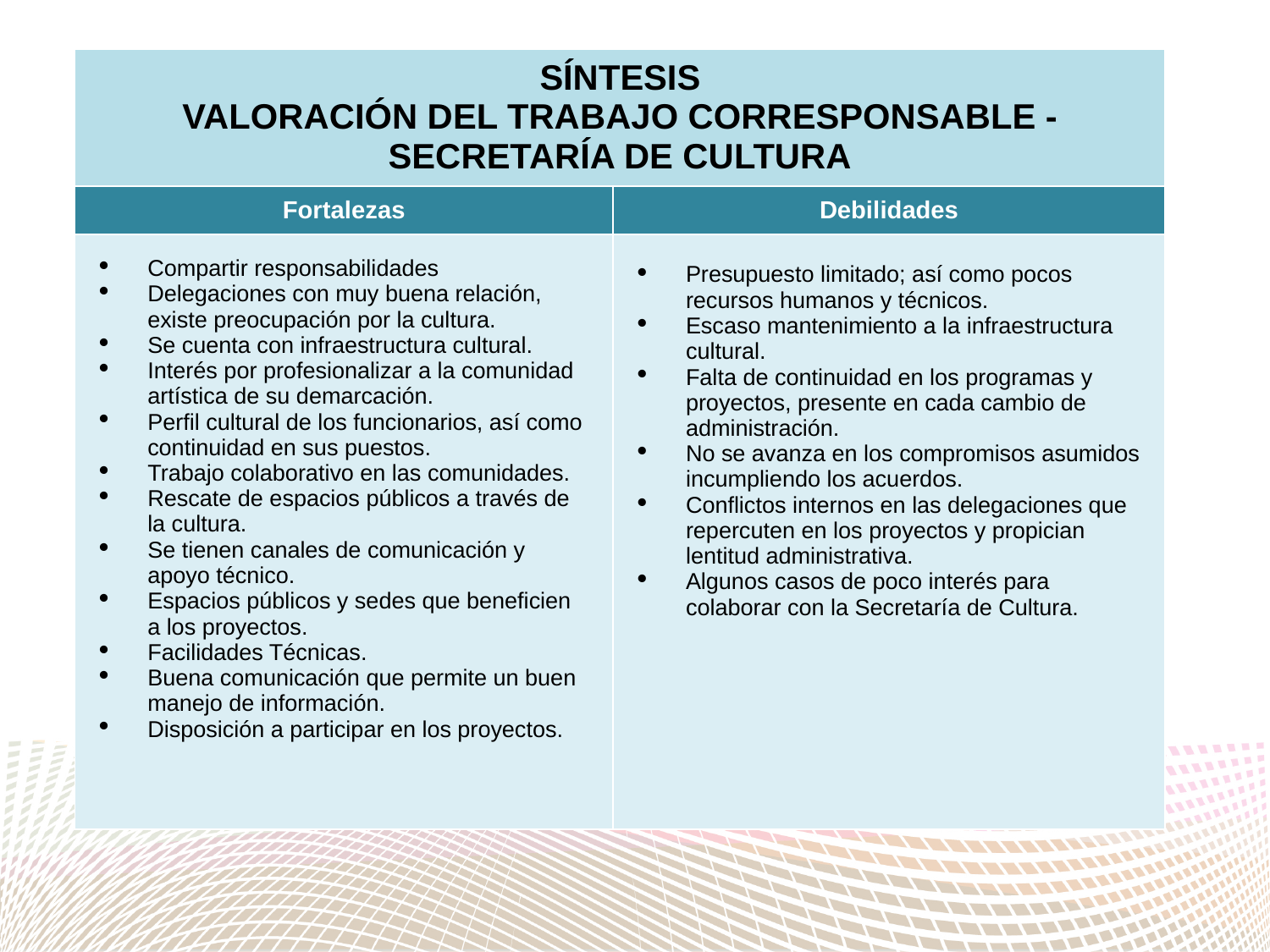

| SÍNTESIS VALORACIÓN DEL TRABAJO CORRESPONSABLE - SECRETARÍA DE CULTURA |  |
| --- | --- |
| Fortalezas | Debilidades |
| Compartir responsabilidades Delegaciones con muy buena relación, existe preocupación por la cultura. Se cuenta con infraestructura cultural. Interés por profesionalizar a la comunidad artística de su demarcación. Perfil cultural de los funcionarios, así como continuidad en sus puestos. Trabajo colaborativo en las comunidades. Rescate de espacios públicos a través de la cultura. Se tienen canales de comunicación y apoyo técnico. Espacios públicos y sedes que beneficien a los proyectos. Facilidades Técnicas. Buena comunicación que permite un buen manejo de información. Disposición a participar en los proyectos. | Presupuesto limitado; así como pocos recursos humanos y técnicos. Escaso mantenimiento a la infraestructura cultural. Falta de continuidad en los programas y proyectos, presente en cada cambio de administración. No se avanza en los compromisos asumidos incumpliendo los acuerdos. Conflictos internos en las delegaciones que repercuten en los proyectos y propician lentitud administrativa. Algunos casos de poco interés para colaborar con la Secretaría de Cultura. |